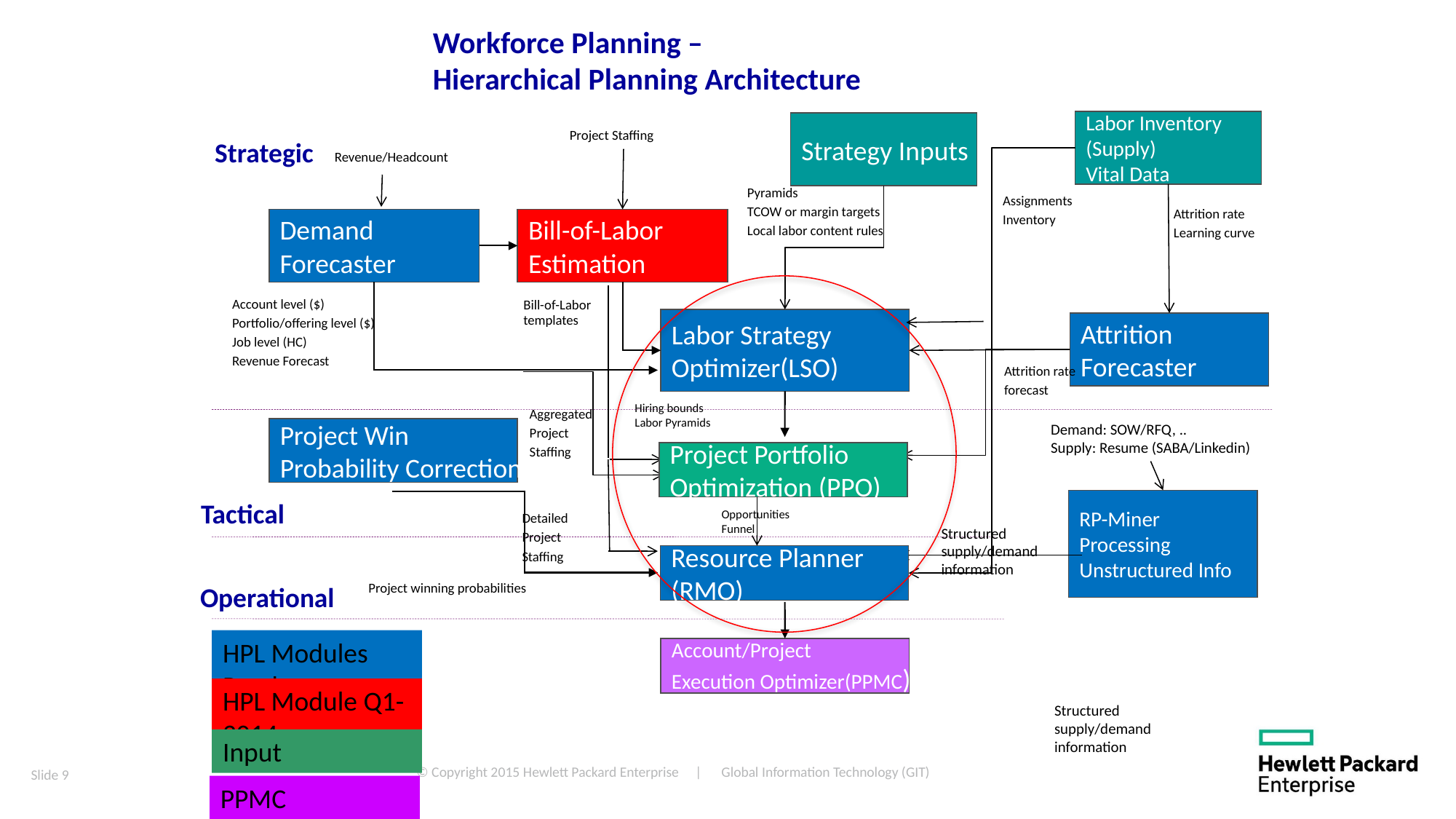

Workforce Planning –
Hierarchical Planning Architecture
Labor Inventory
(Supply)
Vital Data
Strategy Inputs

Project Staffing
Strategic
Revenue/Headcount
Pyramids
TCOW or margin targets
Local labor content rules
Assignments
Inventory
Attrition rate
Learning curve
Demand
Forecaster
Bill-of-Labor
Estimation

Account level ($)
Portfolio/offering level ($)
Job level (HC)
Revenue Forecast
Bill-of-Labor templates
Labor Strategy
Optimizer(LSO)
Attrition
Forecaster
Attrition rate
forecast
Hiring bounds
Labor Pyramids
Aggregated
Project
Staffing

Demand: SOW/RFQ, ..
Supply: Resume (SABA/Linkedin)
Project Win
Probability Correction
Project Portfolio
Optimization (PPO)
RP-Miner
Processing
Unstructured Info
Tactical
Opportunities
Funnel
Detailed
Project
Staffing
Structured
supply/demand
information

Resource Planner
(RMO)
Operational
Project winning probabilities

HPL Modules Ready
Account/Project
Execution Optimizer(PPMC)
HPL Module Q1-2014
Structured
supply/demand
information
Input
PPMC